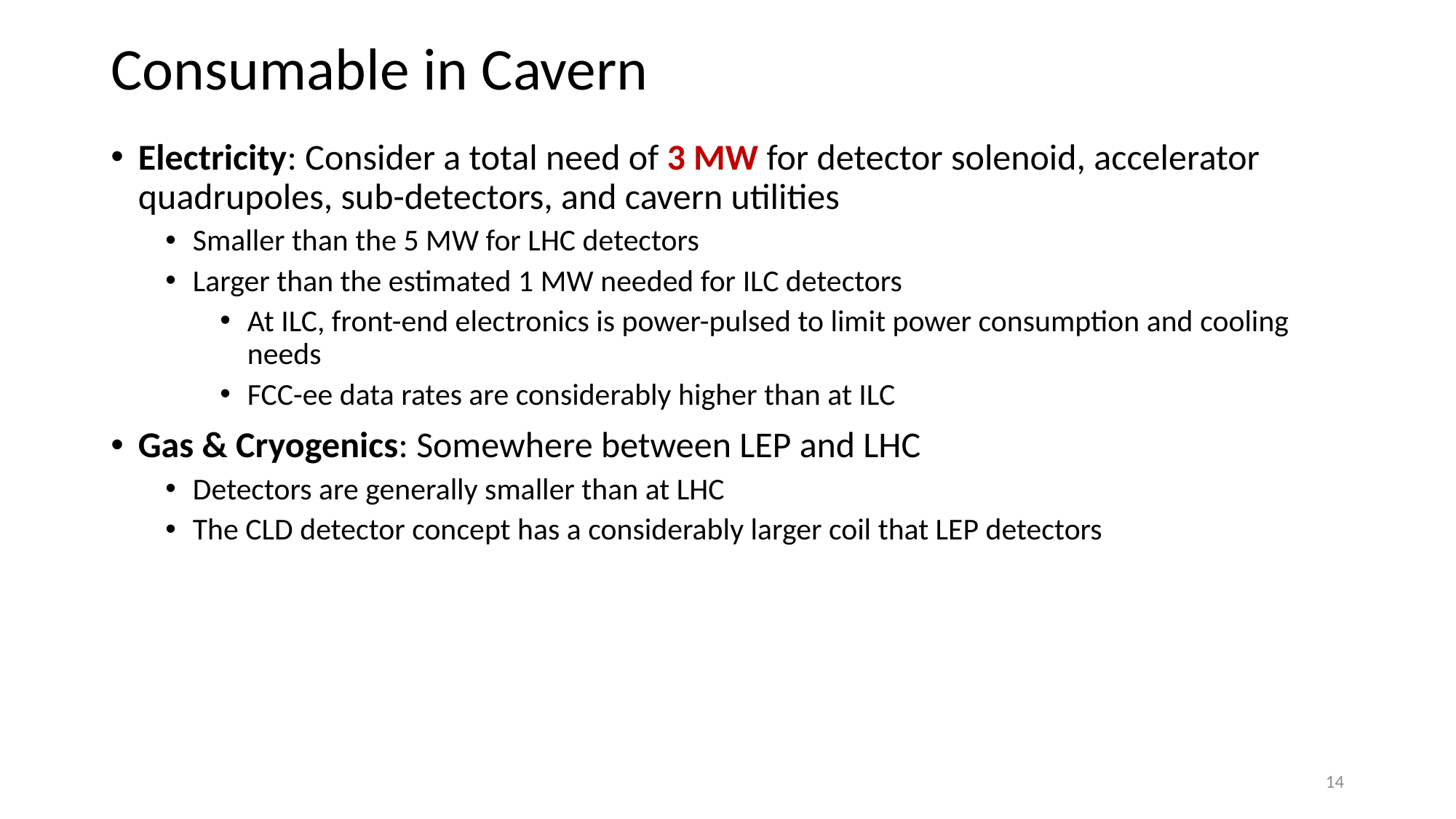

# Consumable in Cavern
Electricity: Consider a total need of 3 MW for detector solenoid, accelerator quadrupoles, sub-detectors, and cavern utilities
Smaller than the 5 MW for LHC detectors
Larger than the estimated 1 MW needed for ILC detectors
At ILC, front-end electronics is power-pulsed to limit power consumption and cooling needs
FCC-ee data rates are considerably higher than at ILC
Gas & Cryogenics: Somewhere between LEP and LHC
Detectors are generally smaller than at LHC
The CLD detector concept has a considerably larger coil that LEP detectors
14